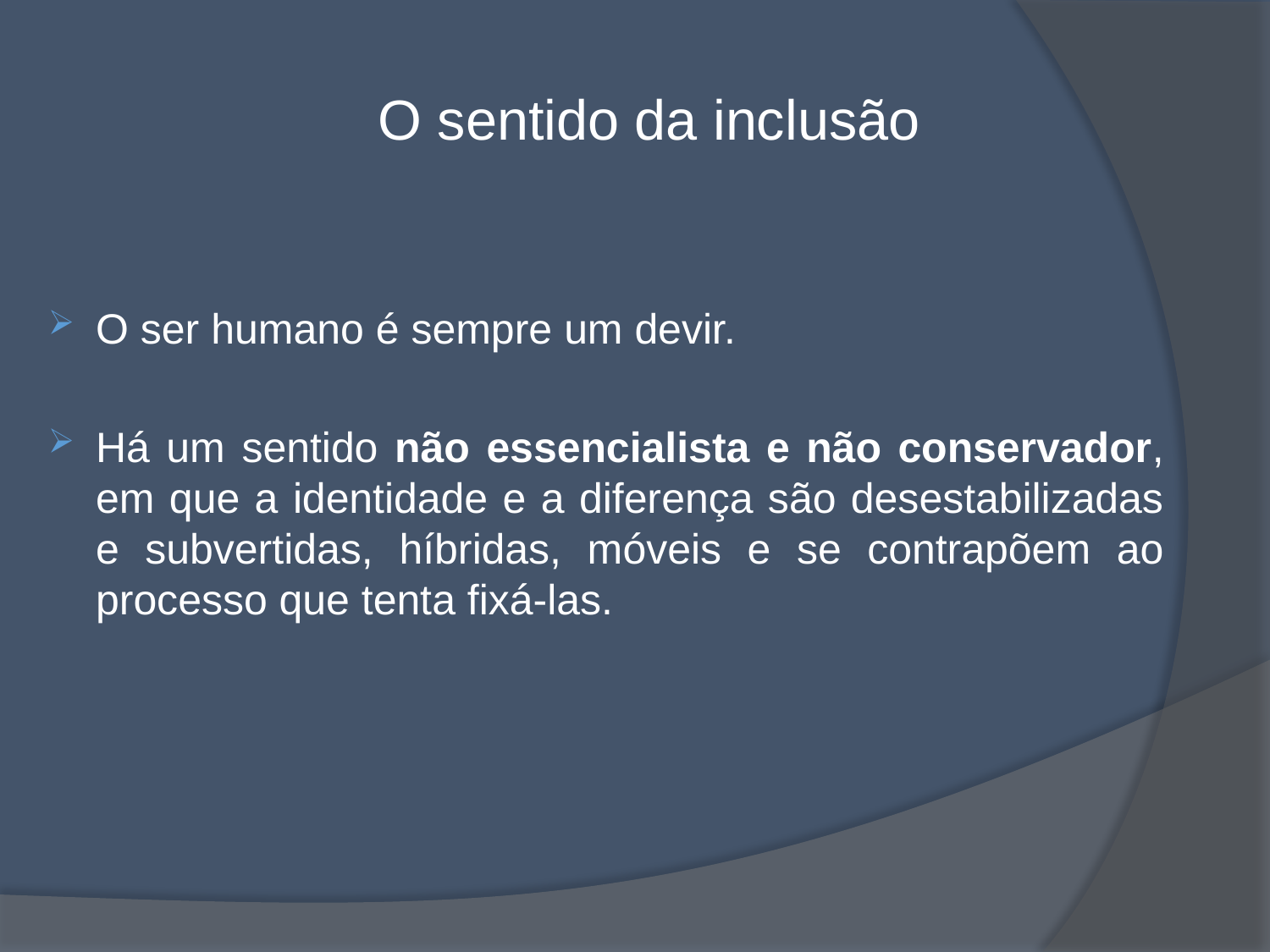

# O sentido da inclusão

O ser humano é sempre um devir.

Há um sentido não essencialista e não conservador, em que a identidade e a diferença são desestabilizadas e subvertidas, híbridas, móveis e se contrapõem ao processo que tenta fixá-las.